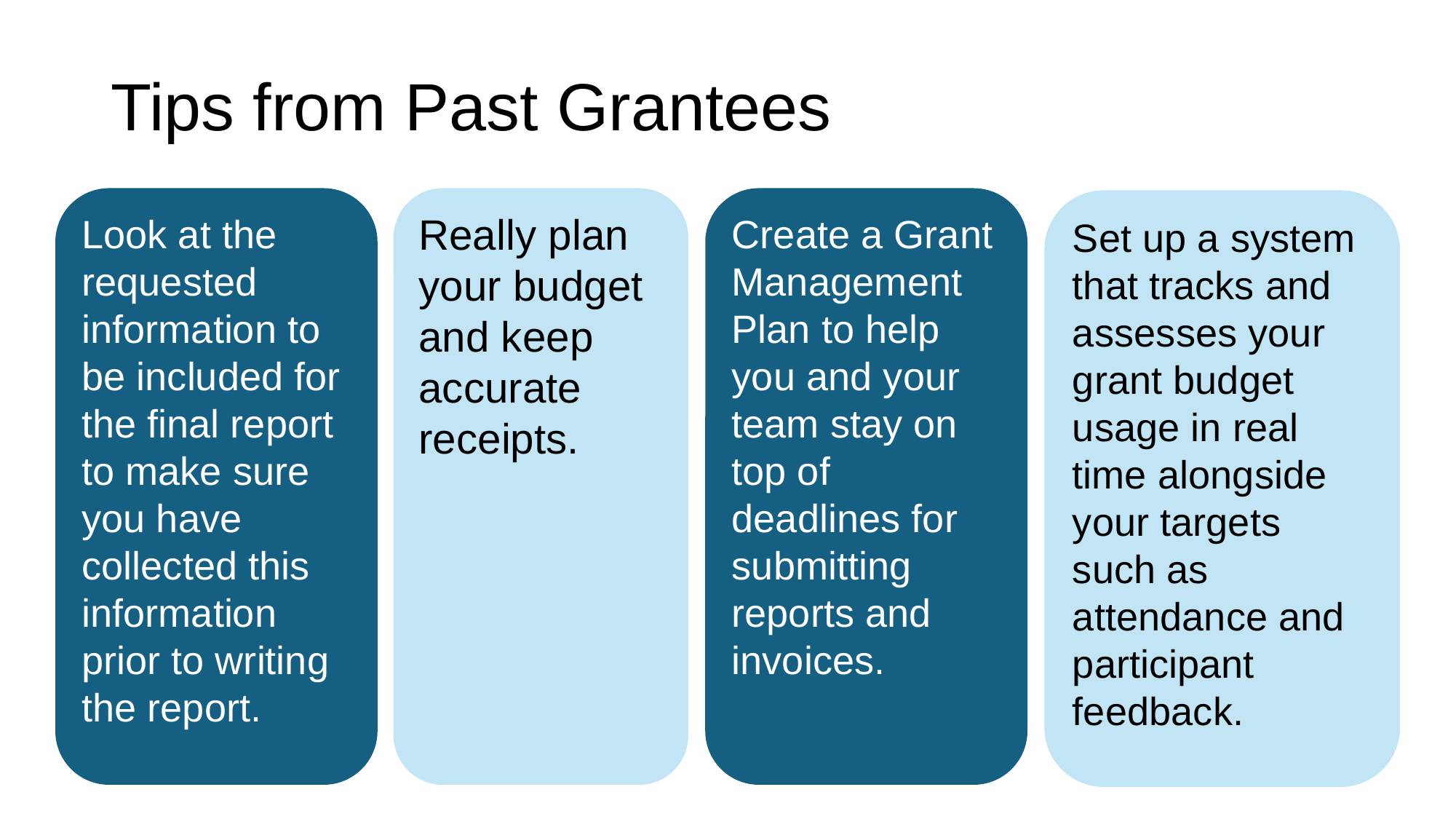

# Tips from Past Grantees
Really plan your budget and keep accurate receipts.
Create a Grant Management Plan to help you and your team stay on top of deadlines for submitting reports and invoices.
Look at the requested information to be included for the final report to make sure you have collected this information prior to writing the report.
Set up a system that tracks and assesses your grant budget usage in real time alongside your targets such as attendance and participant feedback.